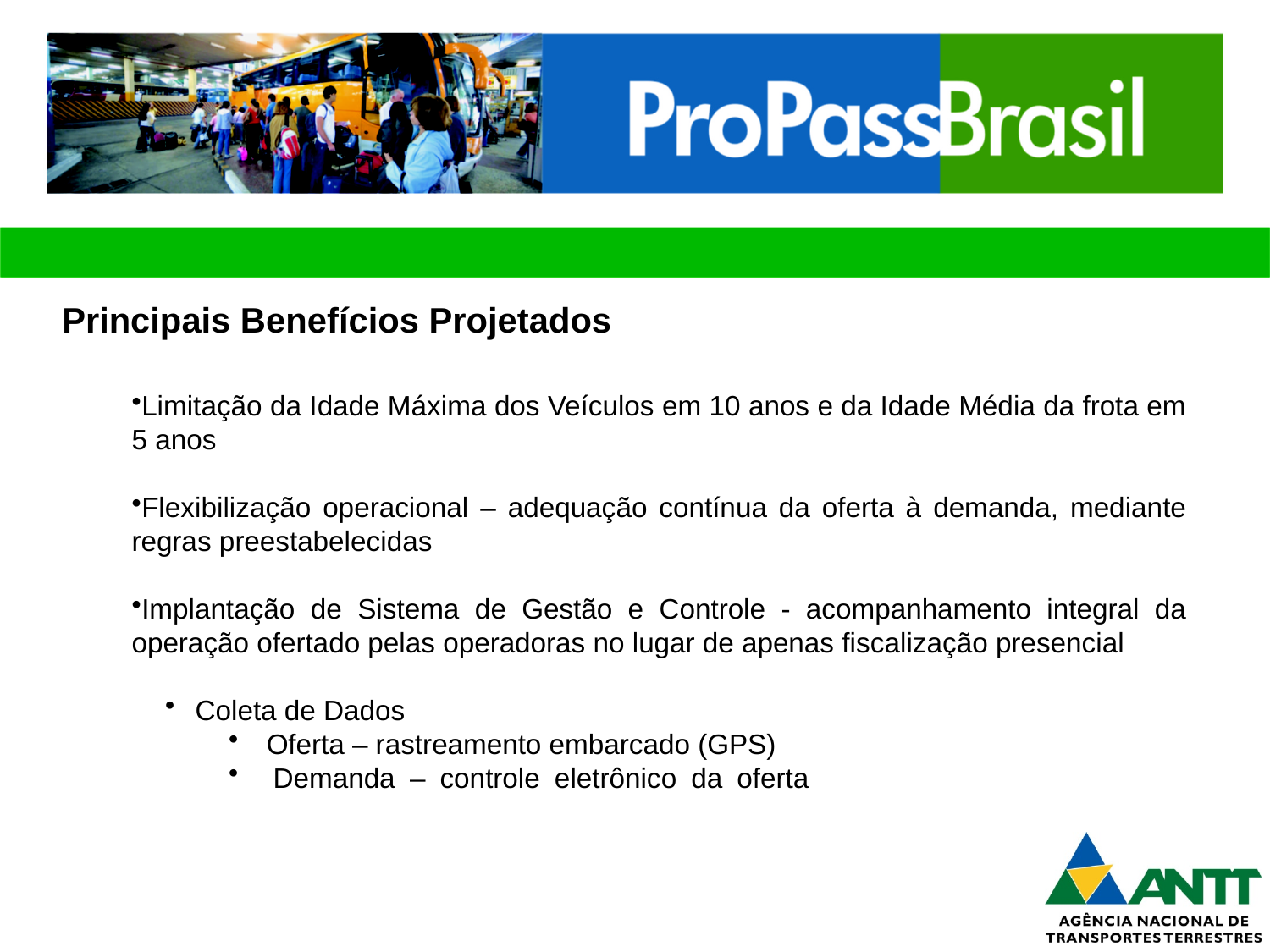

Principais Benefícios Projetados

Limitação da Idade Máxima dos Veículos em 10 anos e da Idade Média da frota em 5 anos

Flexibilização operacional – adequação contínua da oferta à demanda, mediante regras preestabelecidas

Implantação de Sistema de Gestão e Controle - acompanhamento integral da operação ofertado pelas operadoras no lugar de apenas fiscalização presencial

Coleta de Dados
 Oferta – rastreamento embarcado (GPS)
 Demanda – controle eletrônico da oferta